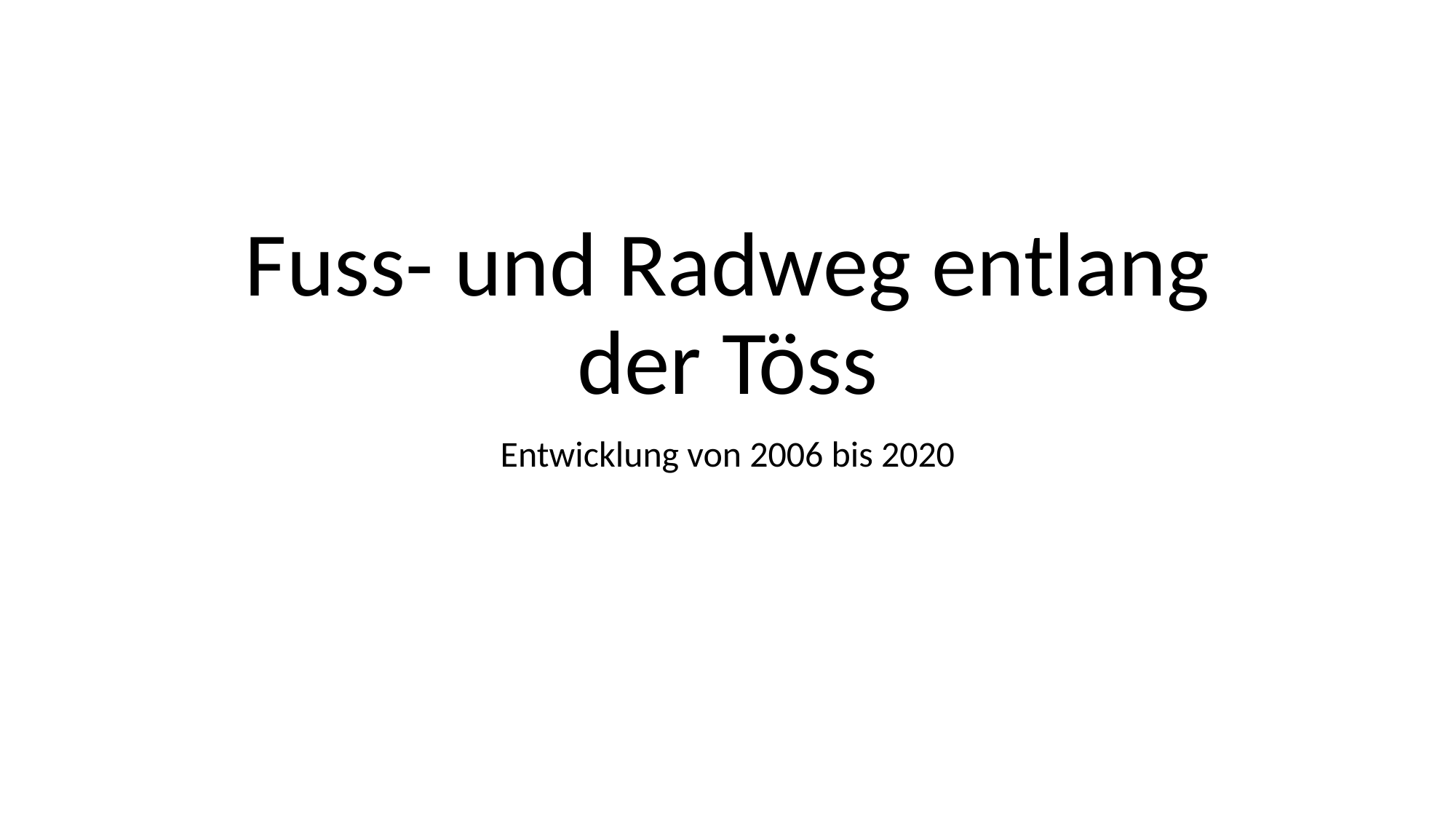

# Fuss- und Radweg entlang der Töss
Entwicklung von 2006 bis 2020